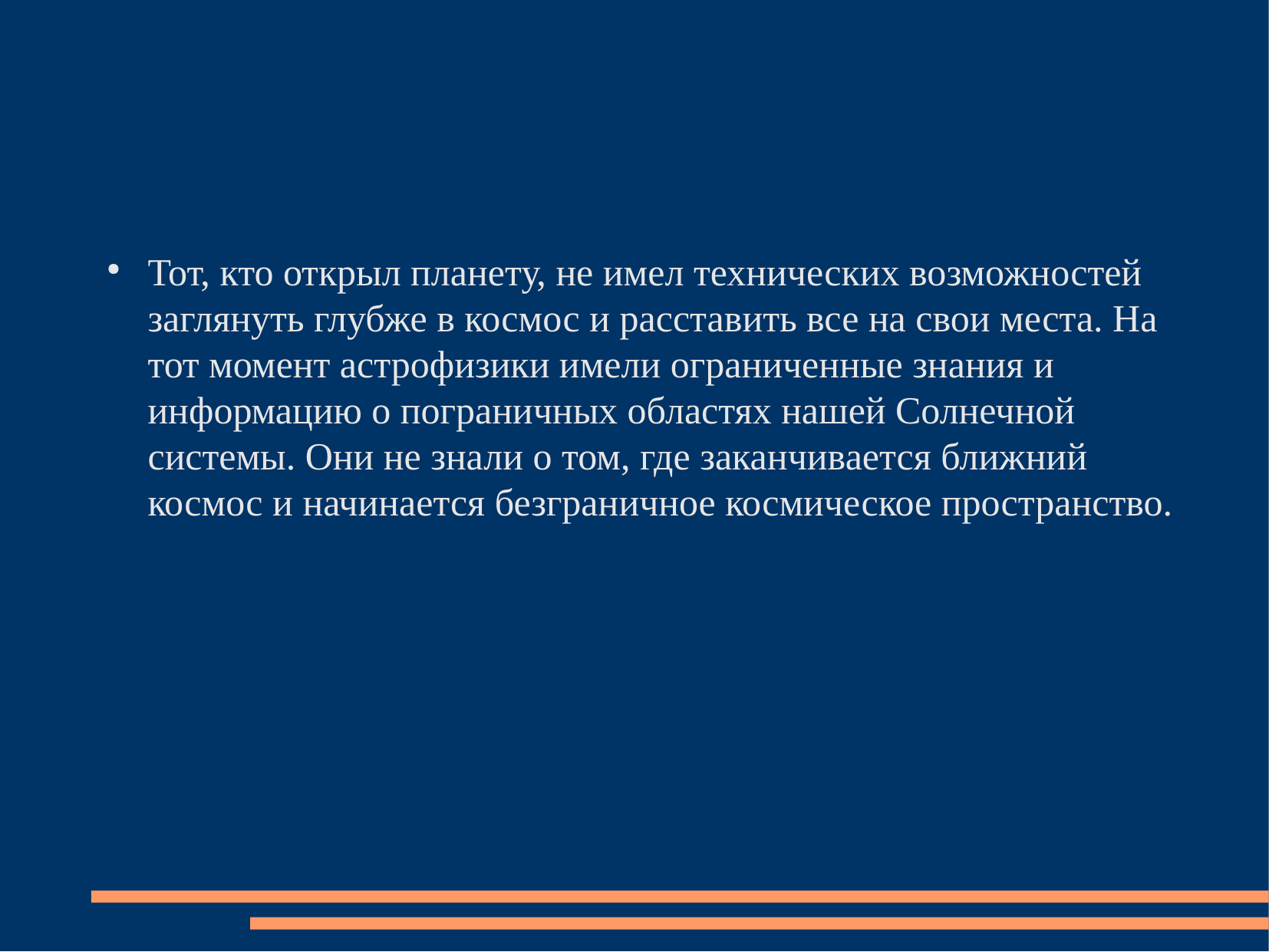

Тот, кто открыл планету, не имел технических возможностей заглянуть глубже в космос и расставить все на свои места. На тот момент астрофизики имели ограниченные знания и информацию о пограничных областях нашей Солнечной системы. Они не знали о том, где заканчивается ближний космос и начинается безграничное космическое пространство.